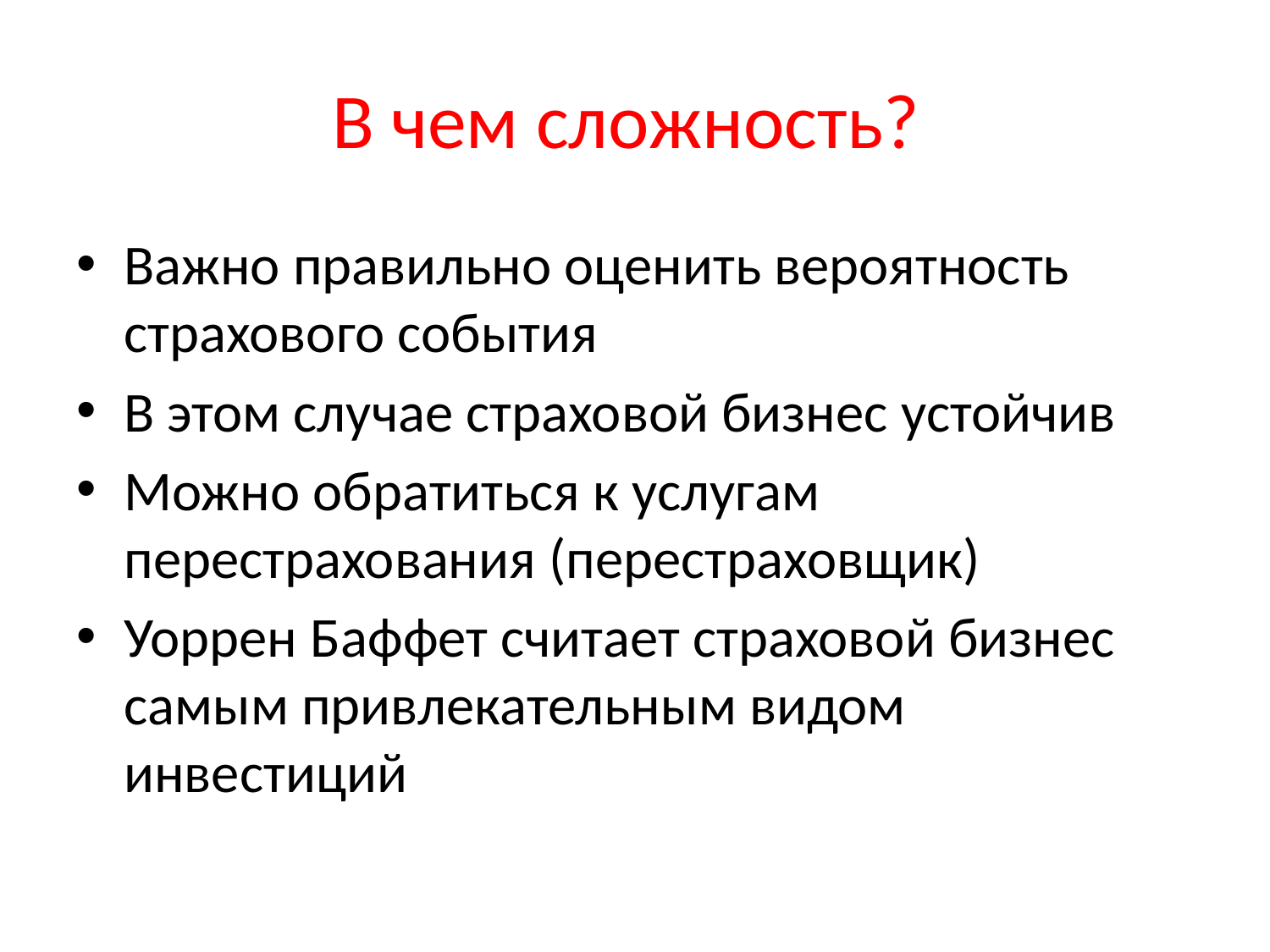

# В чем сложность?
Важно правильно оценить вероятность страхового события
В этом случае страховой бизнес устойчив
Можно обратиться к услугам перестрахования (перестраховщик)
Уоррен Баффет считает страховой бизнес самым привлекательным видом инвестиций